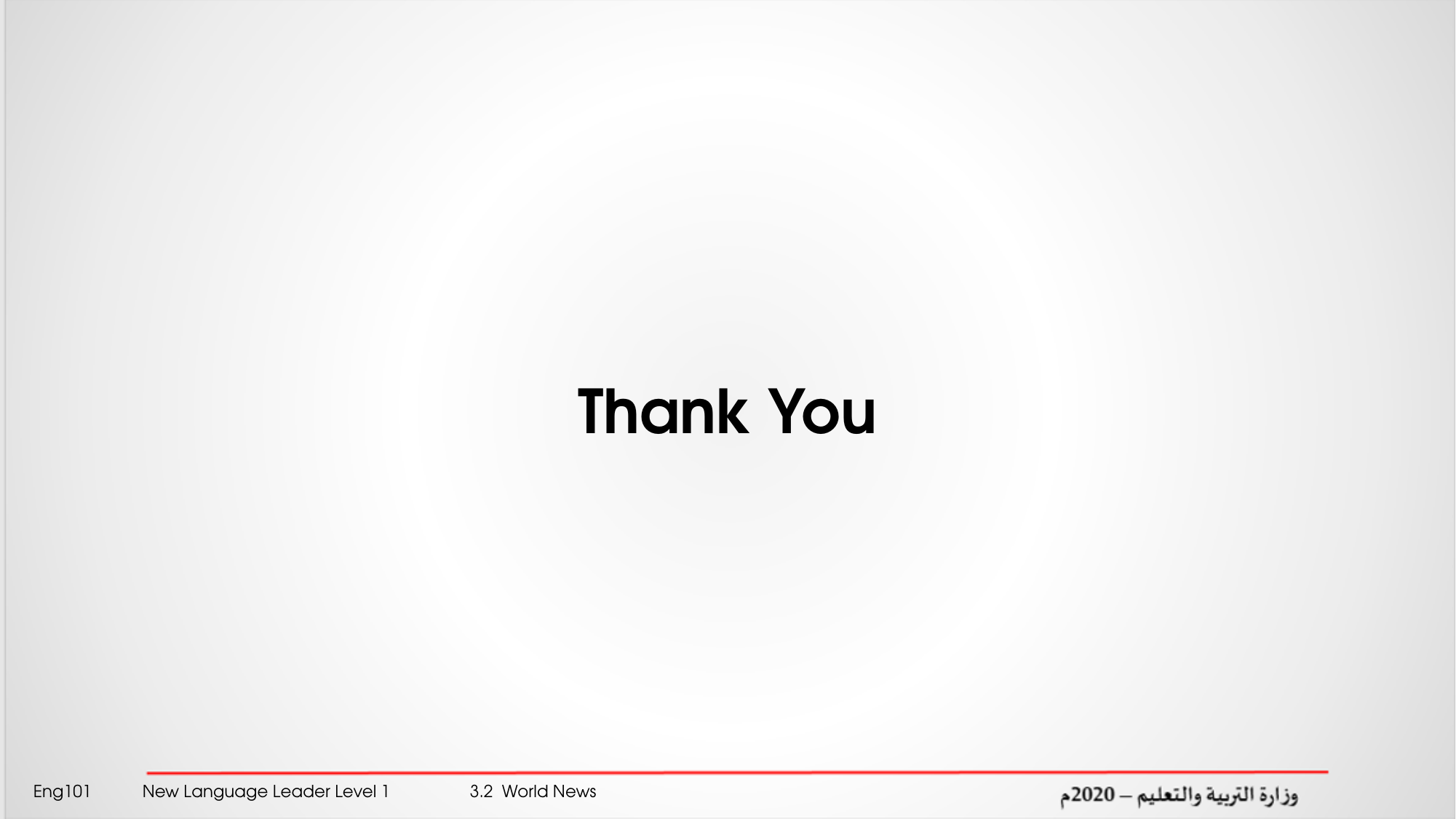

Thank You
Eng101 	New Language Leader Level 1 	3.2  World News